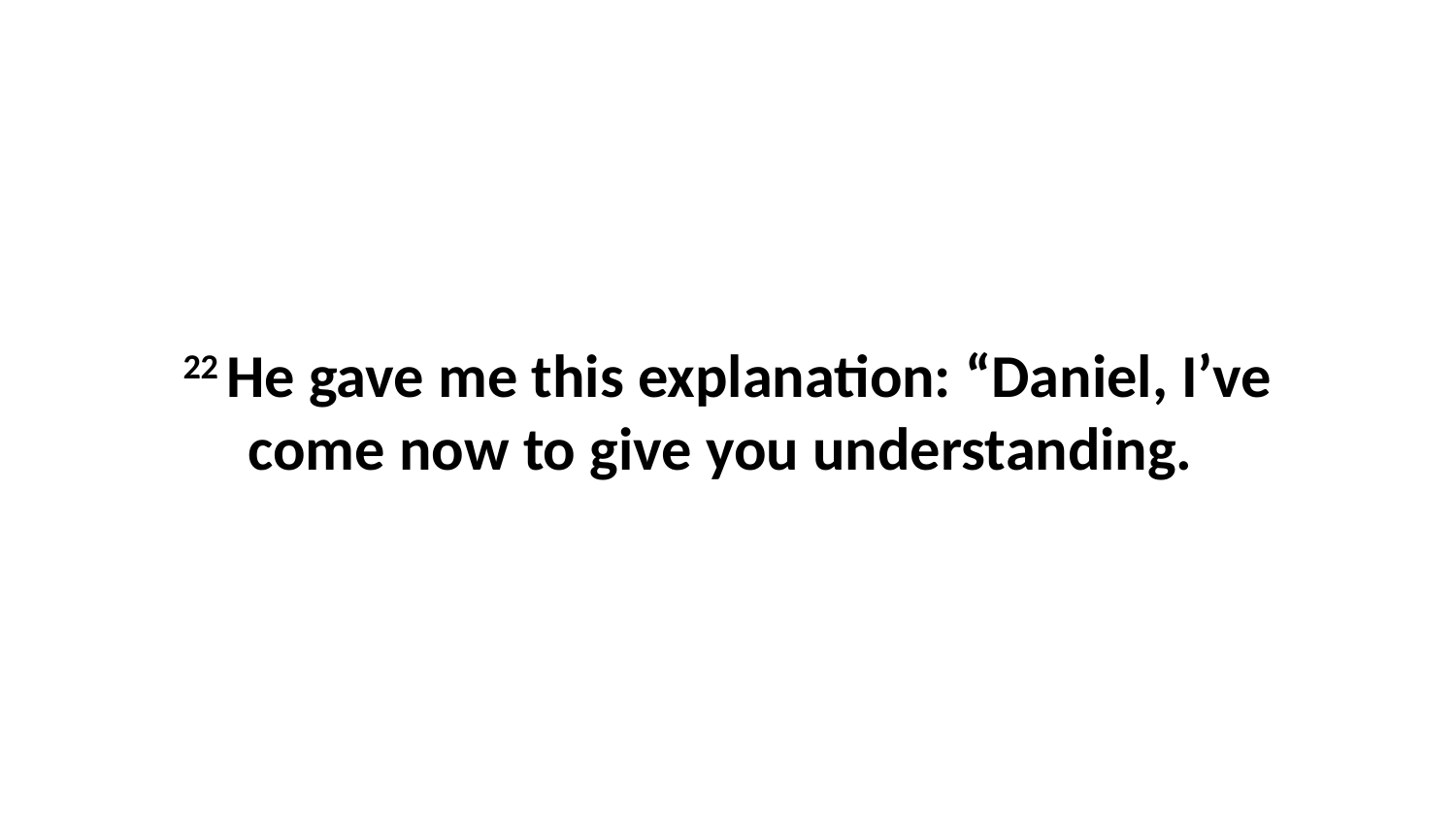

22 He gave me this explanation: “Daniel, I’ve come now to give you understanding.